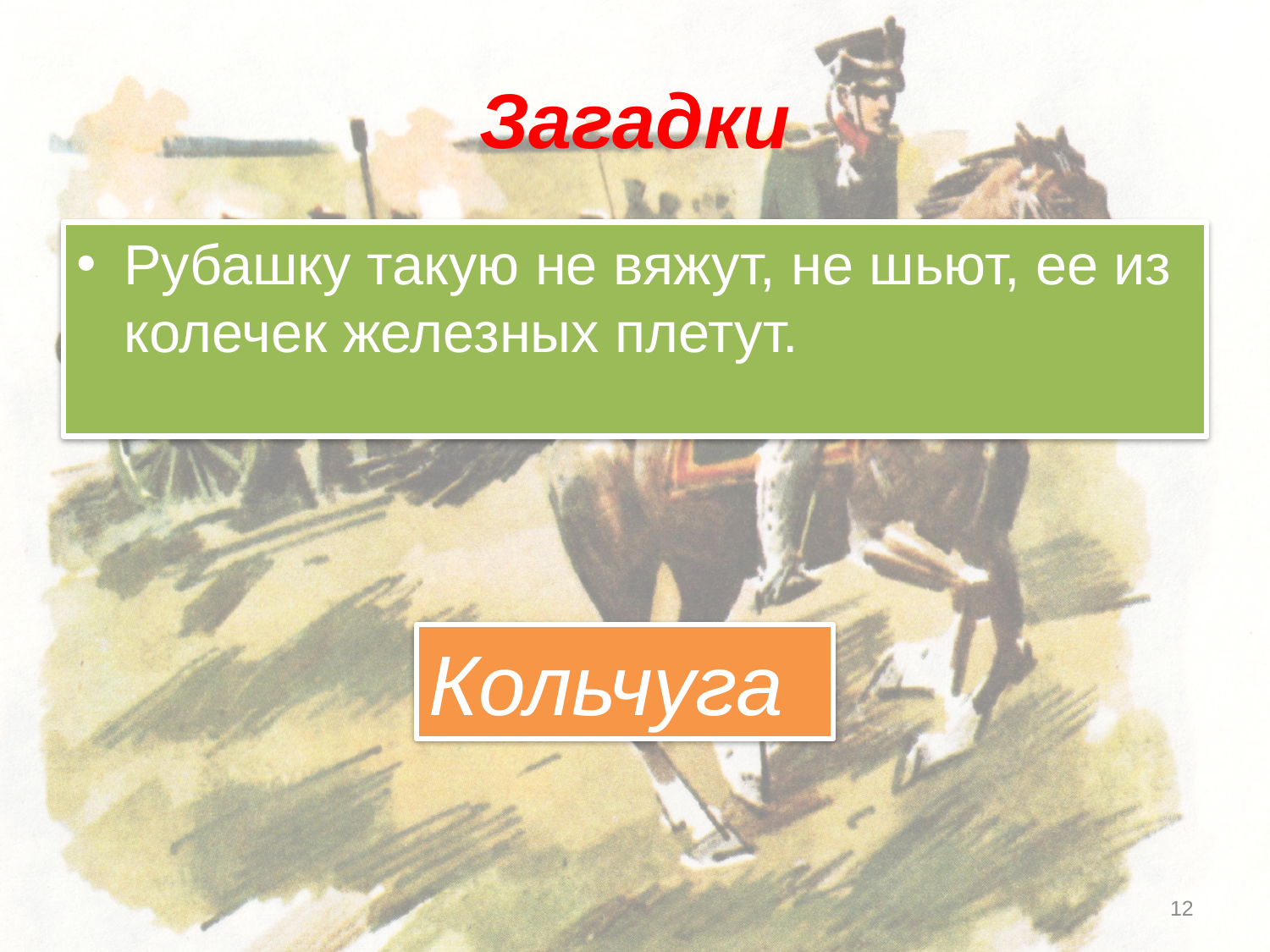

# Загадки
Рубашку такую не вяжут, не шьют, ее из колечек железных плетут.
Кольчуга
12